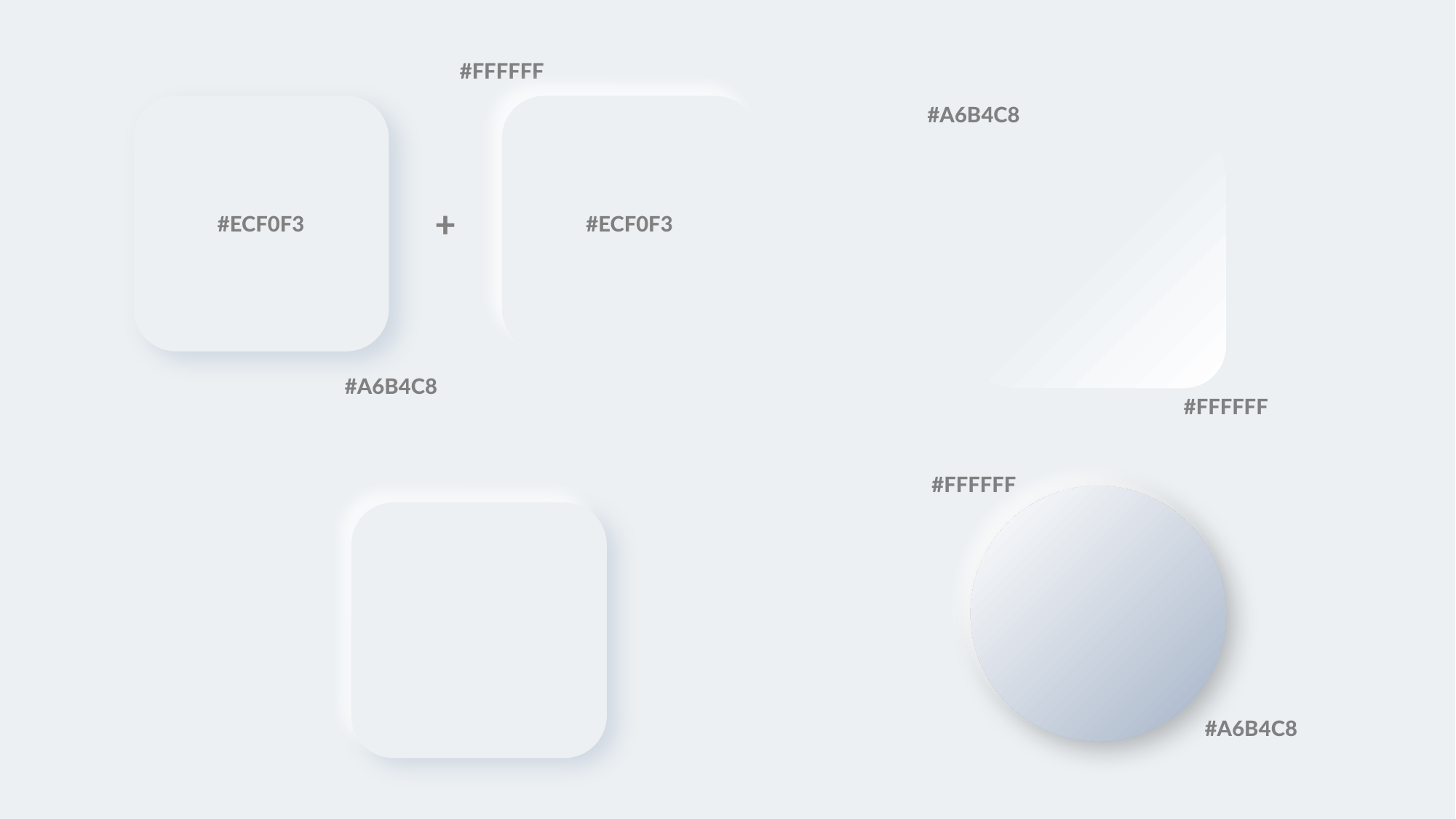

#FFFFFF

#A6B4C8

+
#ECF0F3
#ECF0F3
#A6B4C8
#FFFFFF
#FFFFFF

#A6B4C8